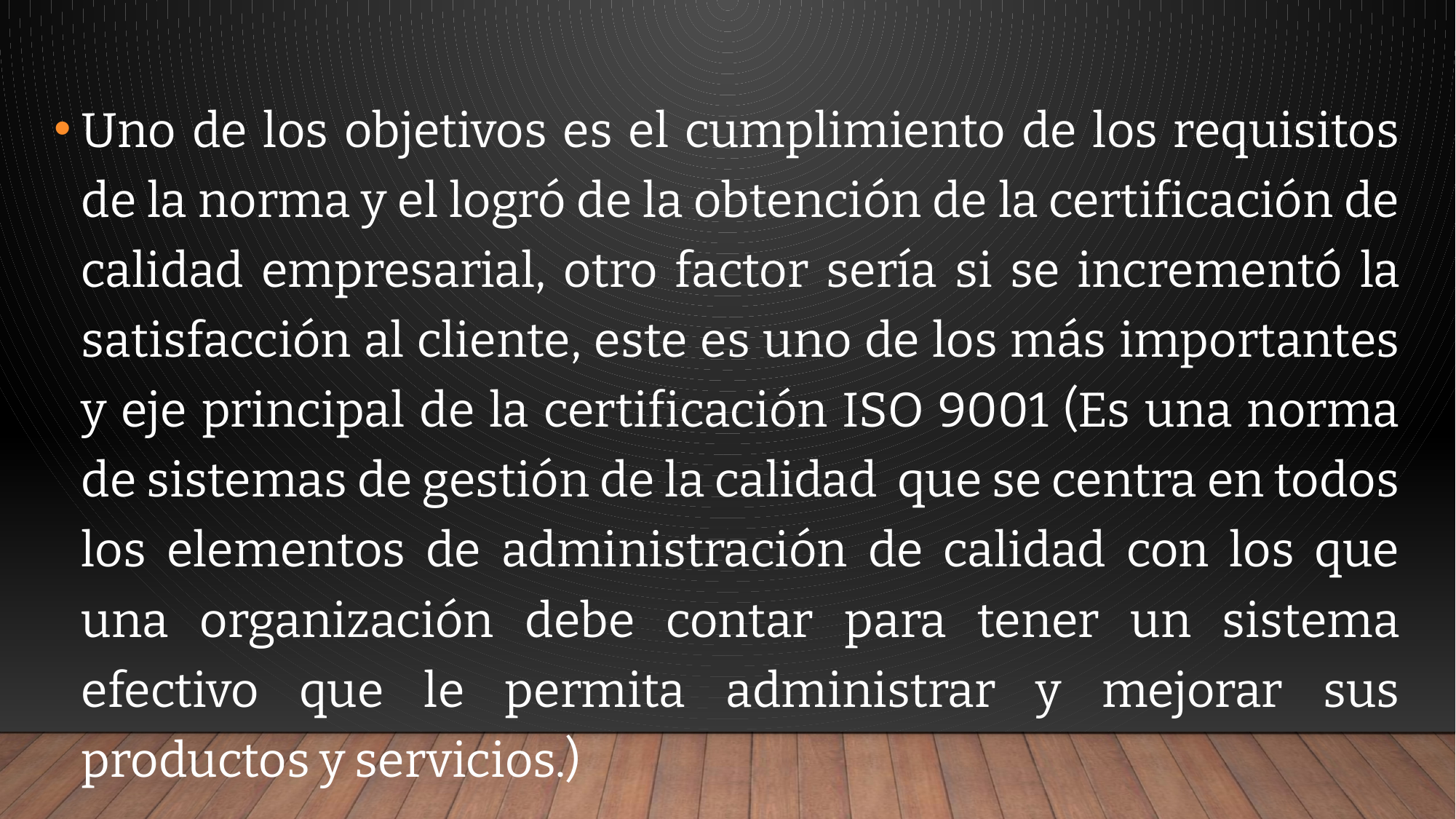

Uno de los objetivos es el cumplimiento de los requisitos de la norma y el logró de la obtención de la certificación de calidad empresarial, otro factor sería si se incrementó la satisfacción al cliente, este es uno de los más importantes y eje principal de la certificación ISO 9001 (Es una norma de sistemas de gestión de la calidad  que se centra en todos los elementos de administración de calidad con los que una organización debe contar para tener un sistema efectivo que le permita administrar y mejorar sus productos y servicios.)